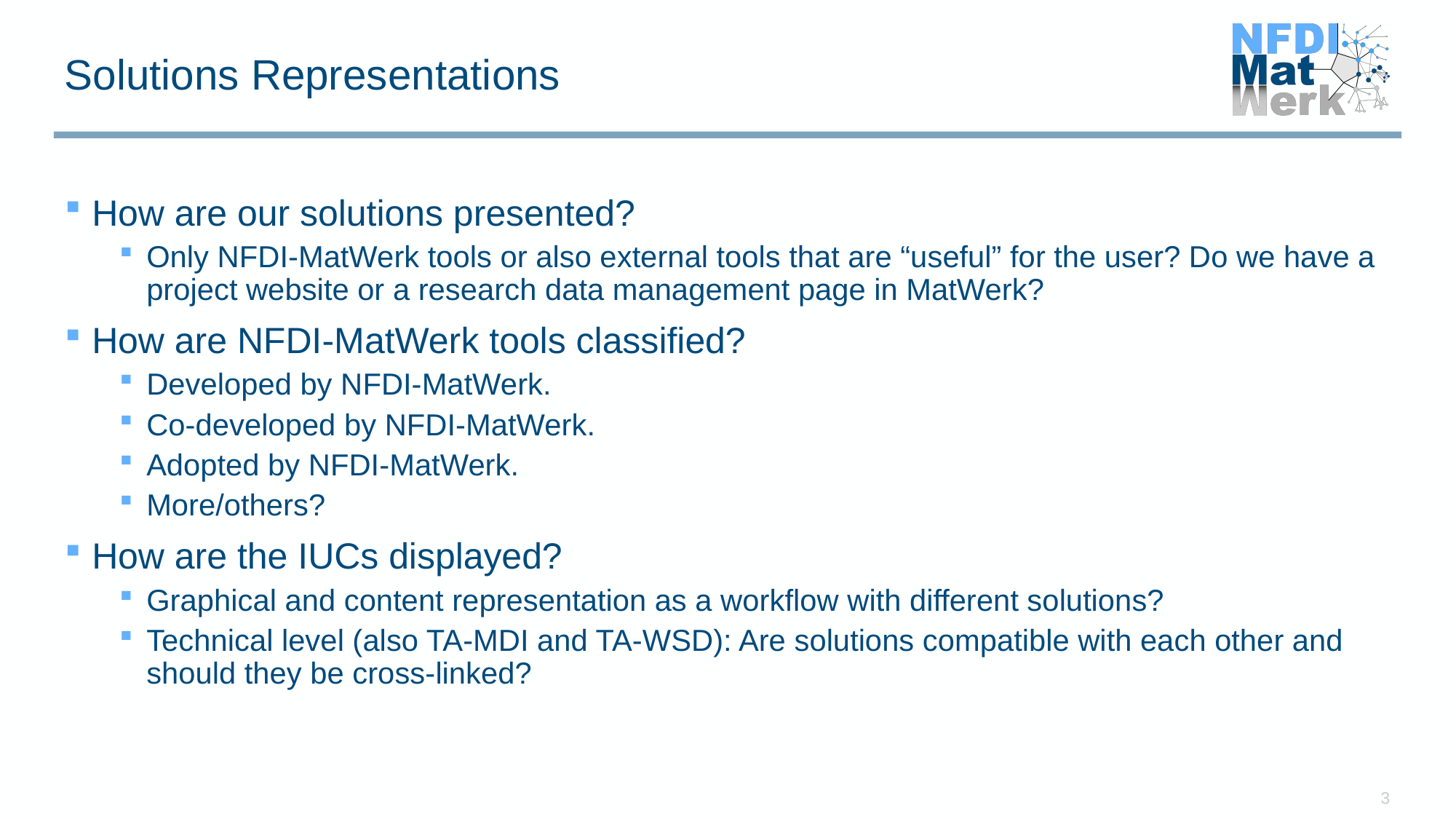

# Solutions Representations
How are our solutions presented?
Only NFDI-MatWerk tools or also external tools that are “useful” for the user? Do we have a project website or a research data management page in MatWerk?
How are NFDI-MatWerk tools classified?
Developed by NFDI-MatWerk.
Co-developed by NFDI-MatWerk.
Adopted by NFDI-MatWerk.
More/others?
How are the IUCs displayed?
Graphical and content representation as a workflow with different solutions?
Technical level (also TA-MDI and TA-WSD): Are solutions compatible with each other and should they be cross-linked?

3